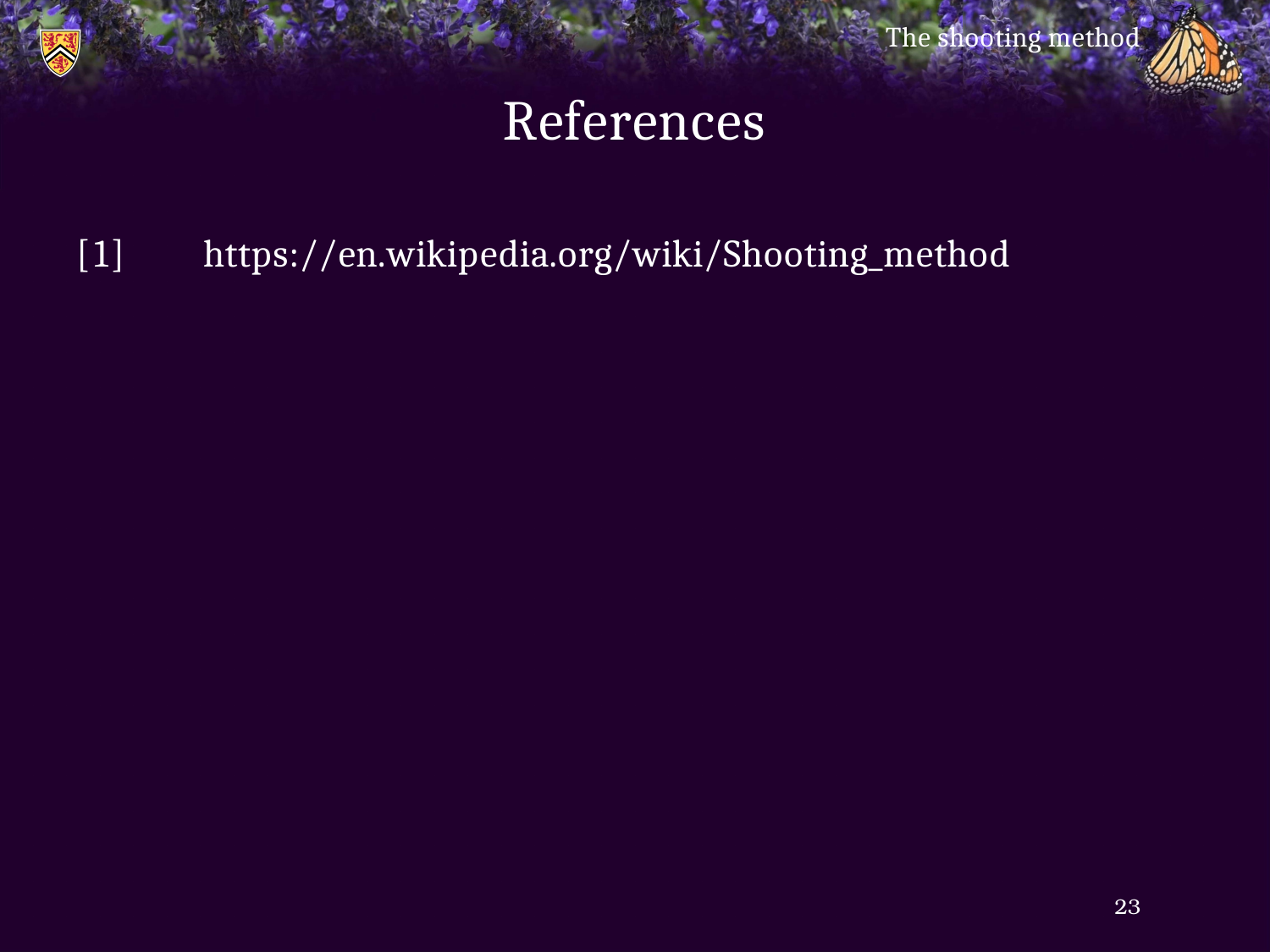

The shooting method
# References
[1]	https://en.wikipedia.org/wiki/Shooting_method
23